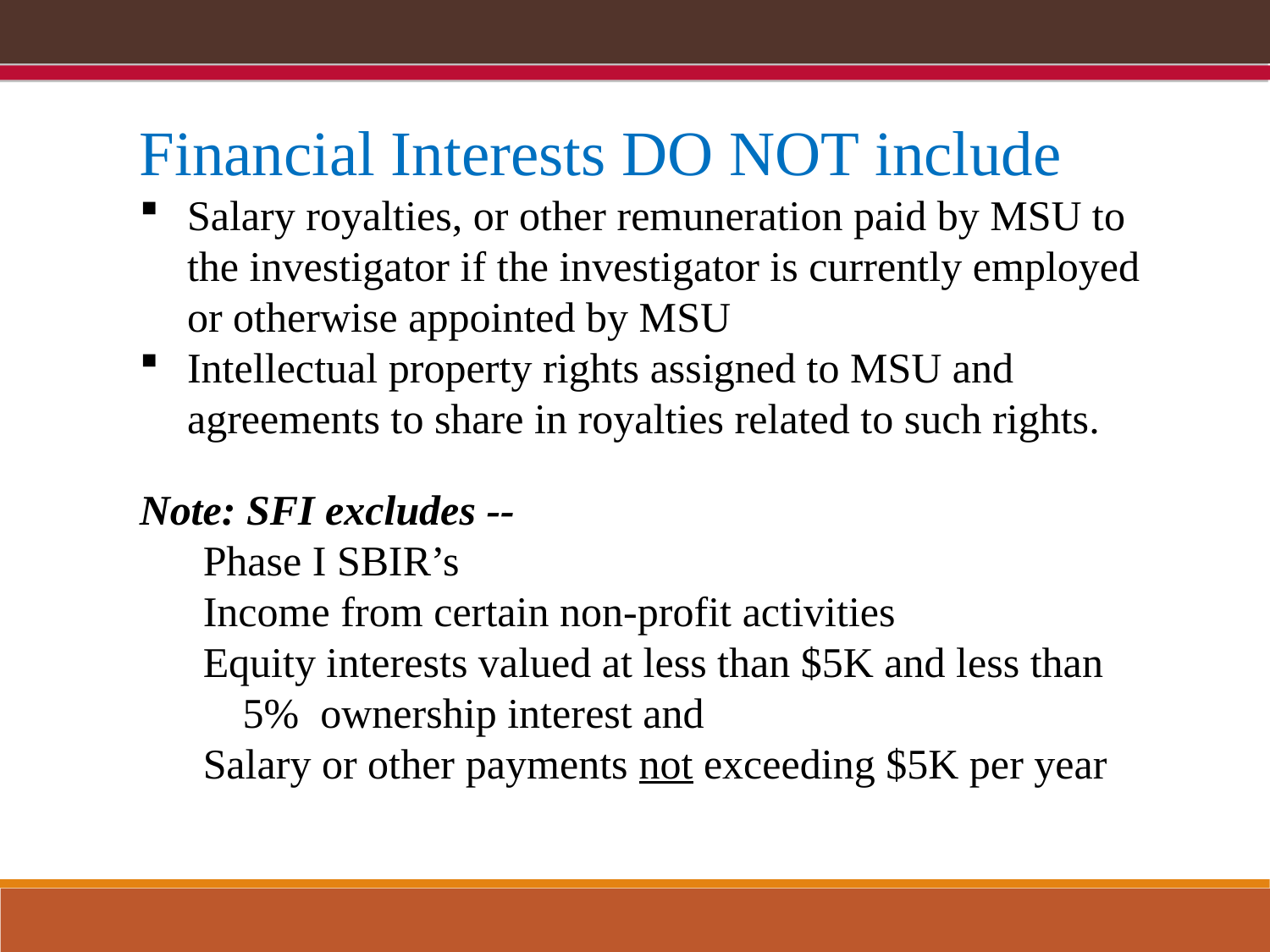

Financial Interests DO NOT include
Salary royalties, or other remuneration paid by MSU to the investigator if the investigator is currently employed or otherwise appointed by MSU
Intellectual property rights assigned to MSU and agreements to share in royalties related to such rights.

Note: SFI excludes --
Phase I SBIR’s
Income from certain non-profit activities
Equity interests valued at less than $5K and less than 5%  ownership interest and
Salary or other payments not exceeding $5K per year